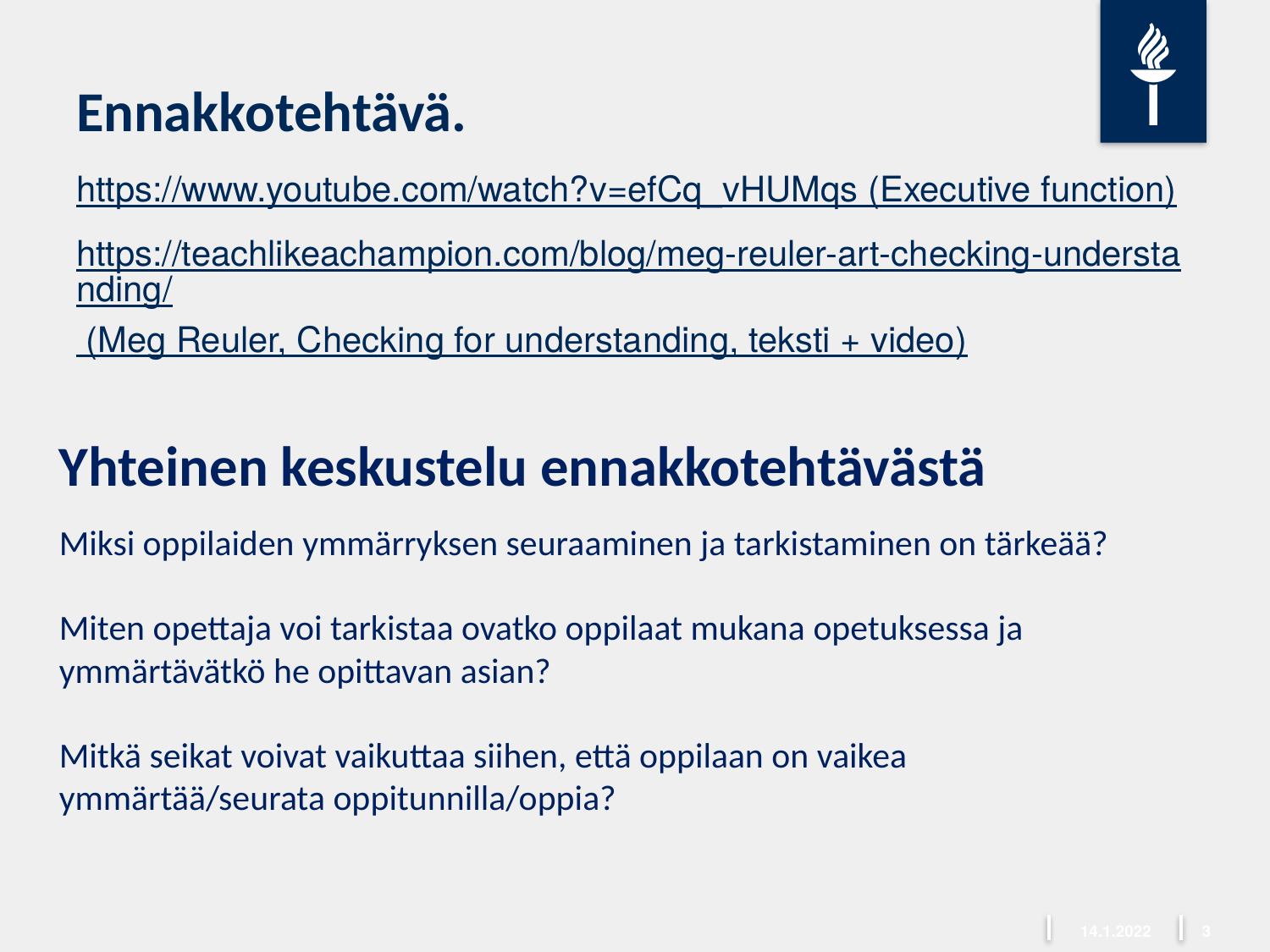

Ennakkotehtävä.
https://www.youtube.com/watch?v=efCq_vHUMqs (Executive function)
https://teachlikeachampion.com/blog/meg-reuler-art-checking-understanding/ (Meg Reuler, Checking for understanding, teksti + video)
Yhteinen keskustelu ennakkotehtävästä

Miksi oppilaiden ymmärryksen seuraaminen ja tarkistaminen on tärkeää?

Miten opettaja voi tarkistaa ovatko oppilaat mukana opetuksessa ja ymmärtävätkö he opittavan asian?

Mitkä seikat voivat vaikuttaa siihen, että oppilaan on vaikea ymmärtää/seurata oppitunnilla/oppia?

14.1.2022
3